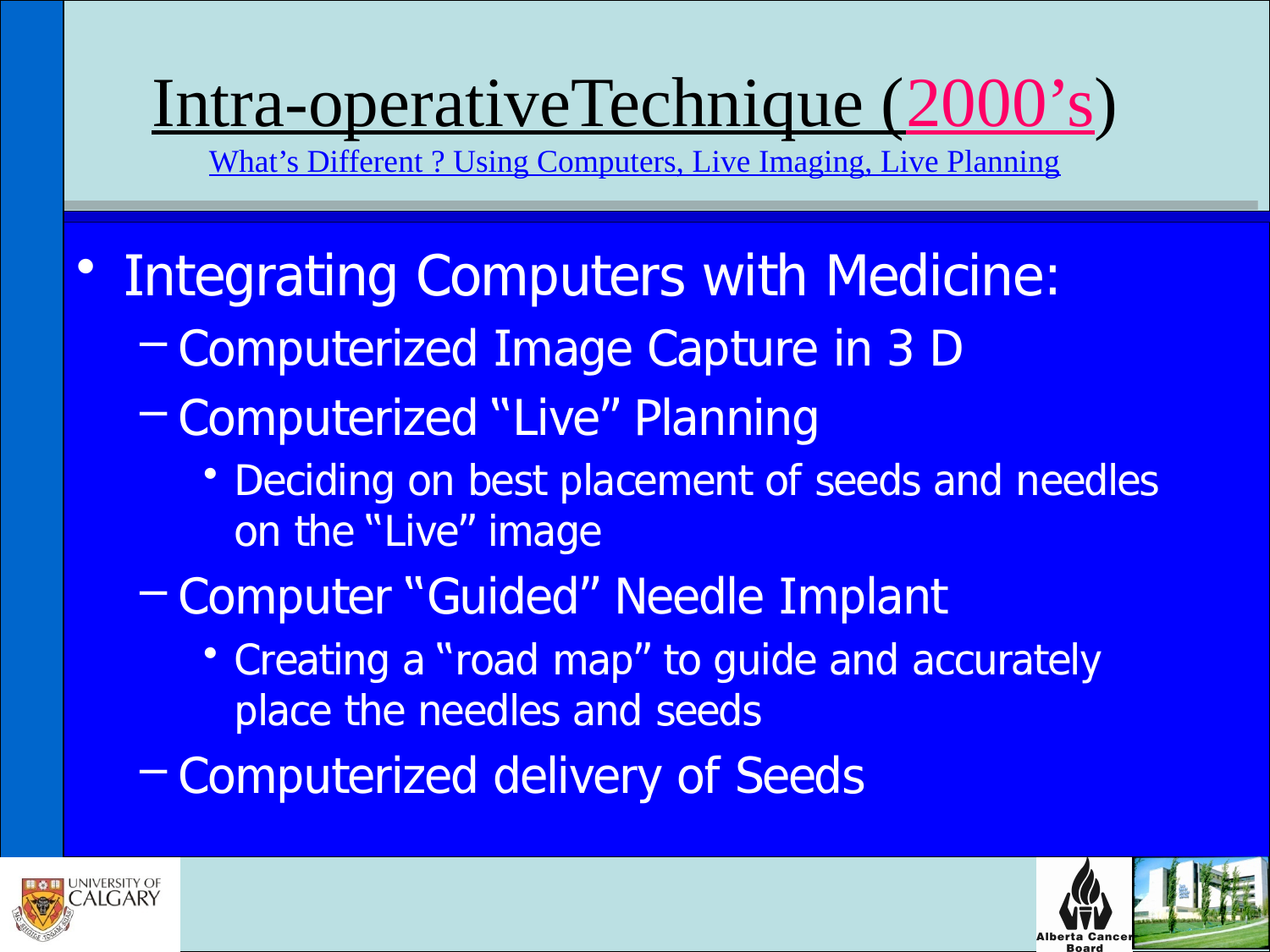

# Intra-operativeTechnique (2000’s) What’s Different ? Using Computers, Live Imaging, Live Planning
Integrating Computers with Medicine:
Computerized Image Capture in 3 D
Computerized “Live” Planning
Deciding on best placement of seeds and needles on the “Live” image
Computer “Guided” Needle Implant
Creating a “road map” to guide and accurately place the needles and seeds
Computerized delivery of Seeds